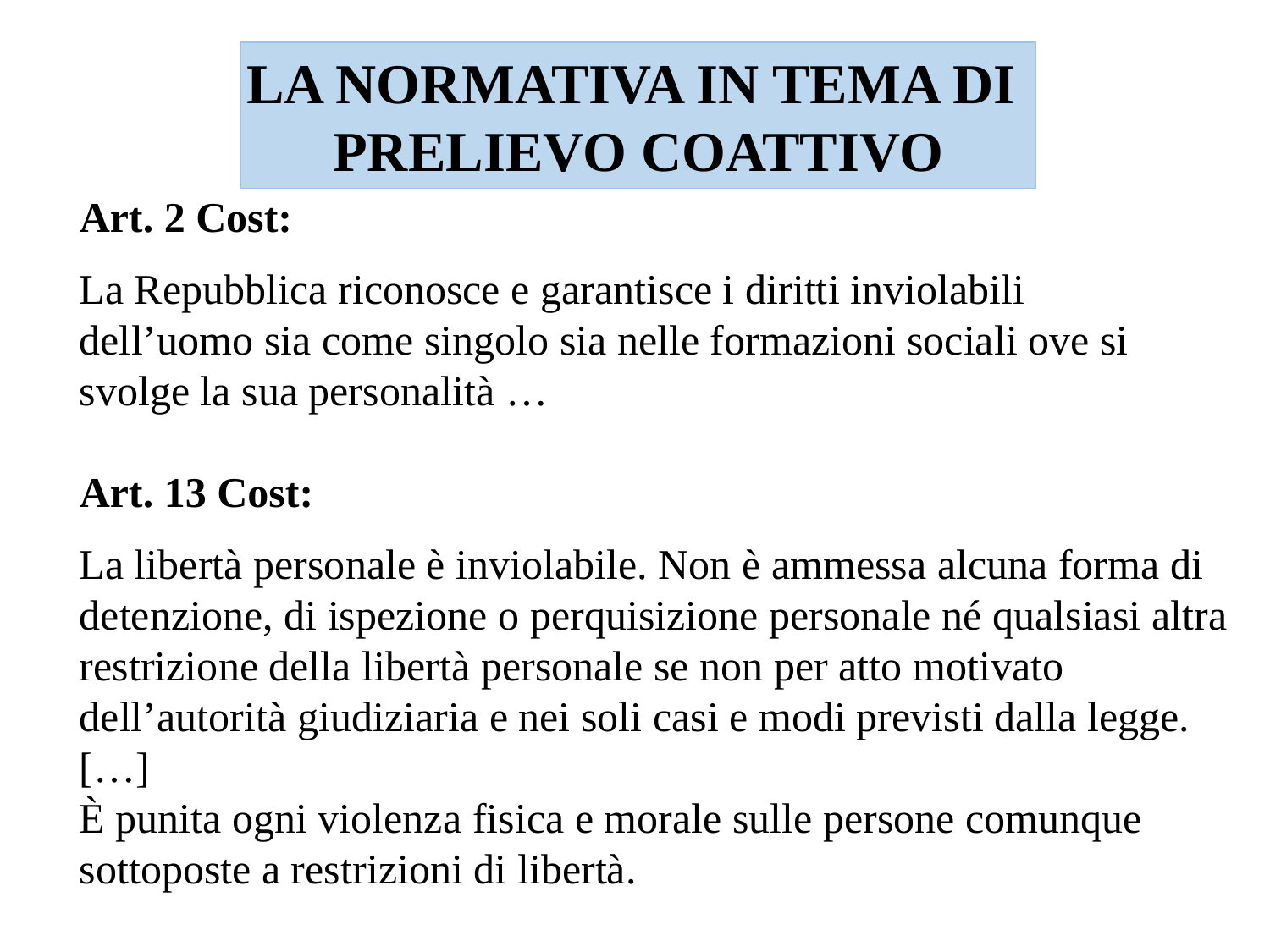

LA NORMATIVA IN TEMA DI
PRELIEVO COATTIVO
Art. 2 Cost:

La Repubblica riconosce e garantisce i diritti inviolabili dell’uomo sia come singolo sia nelle formazioni sociali ove si svolge la sua personalità …
Art. 13 Cost:

La libertà personale è inviolabile. Non è ammessa alcuna forma di detenzione, di ispezione o perquisizione personale né qualsiasi altra restrizione della libertà personale se non per atto motivato dell’autorità giudiziaria e nei soli casi e modi previsti dalla legge.
[…]
È punita ogni violenza fisica e morale sulle persone comunque sottoposte a restrizioni di libertà.